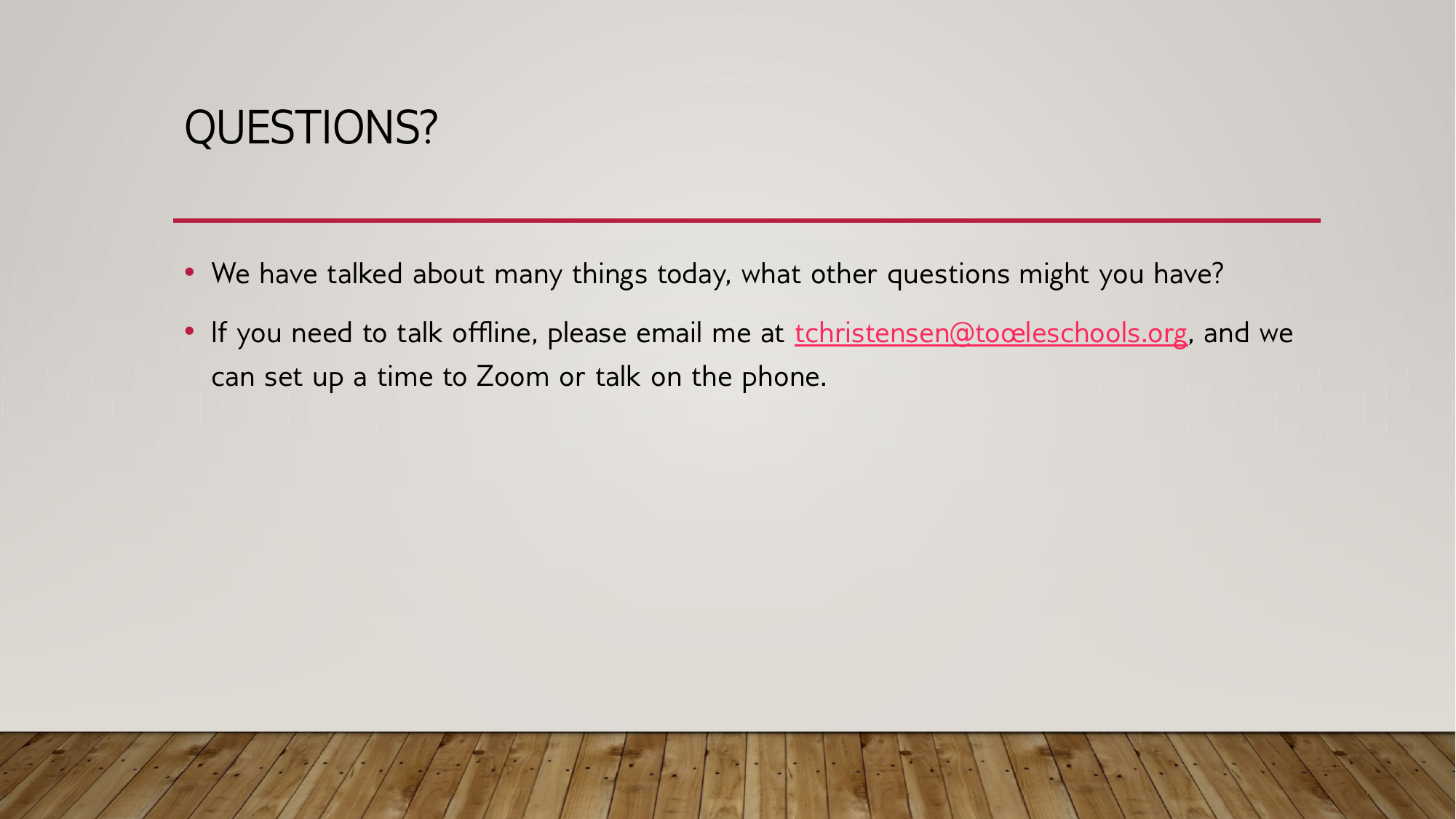

# Questions?
We have talked about many things today, what other questions might you have?
If you need to talk offline, please email me at tchristensen@tooeleschools.org, and we can set up a time to Zoom or talk on the phone.